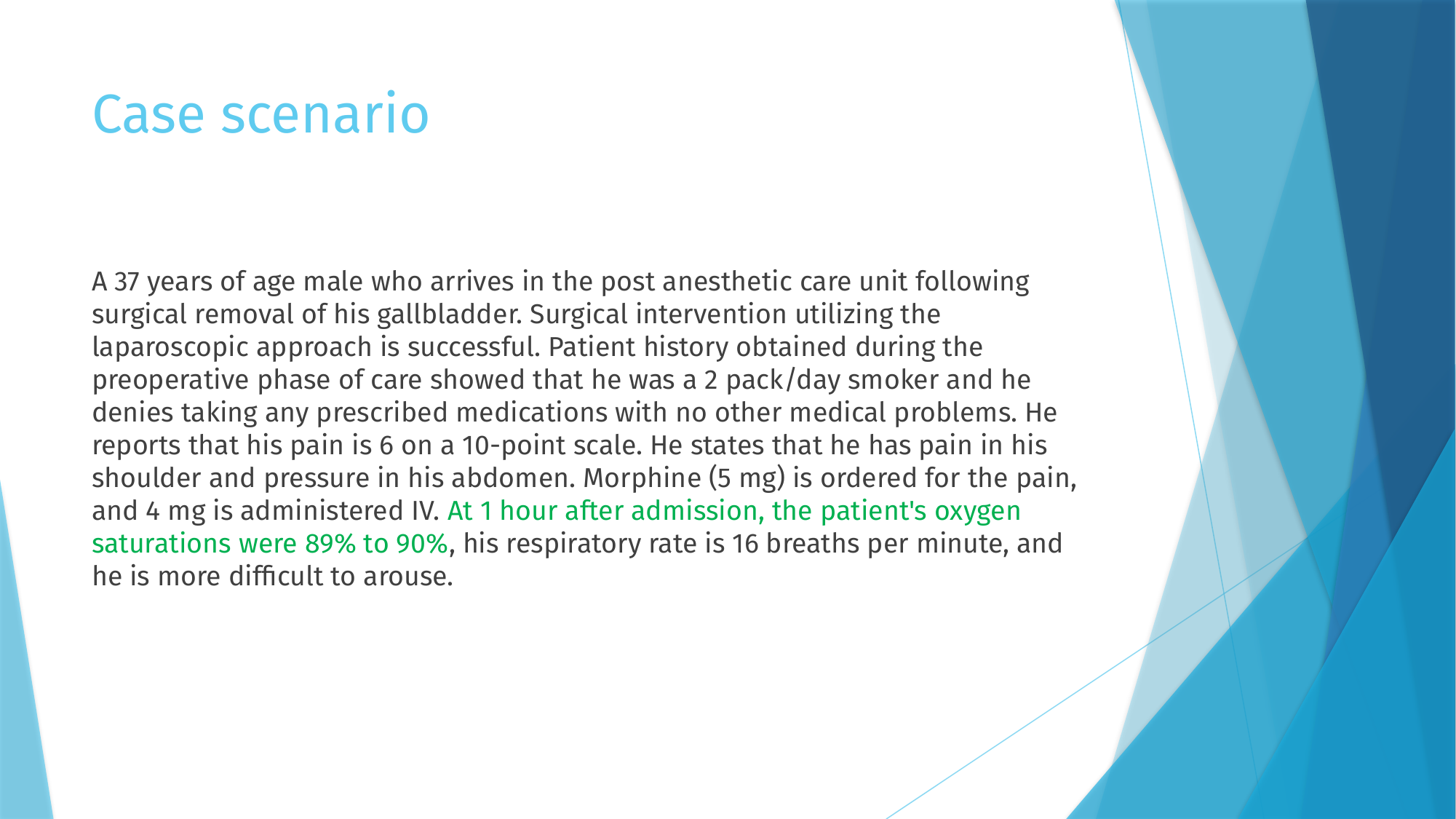

# Case scenario
A 37 years of age male who arrives in the post anesthetic care unit following surgical removal of his gallbladder. Surgical intervention utilizing the laparoscopic approach is successful. Patient history obtained during the preoperative phase of care showed that he was a 2 pack/day smoker and he denies taking any prescribed medications with no other medical problems. He reports that his pain is 6 on a 10-point scale. He states that he has pain in his shoulder and pressure in his abdomen. Morphine (5 mg) is ordered for the pain, and 4 mg is administered IV. At 1 hour after admission, the patient's oxygen saturations were 89% to 90%, his respiratory rate is 16 breaths per minute, and he is more difficult to arouse.